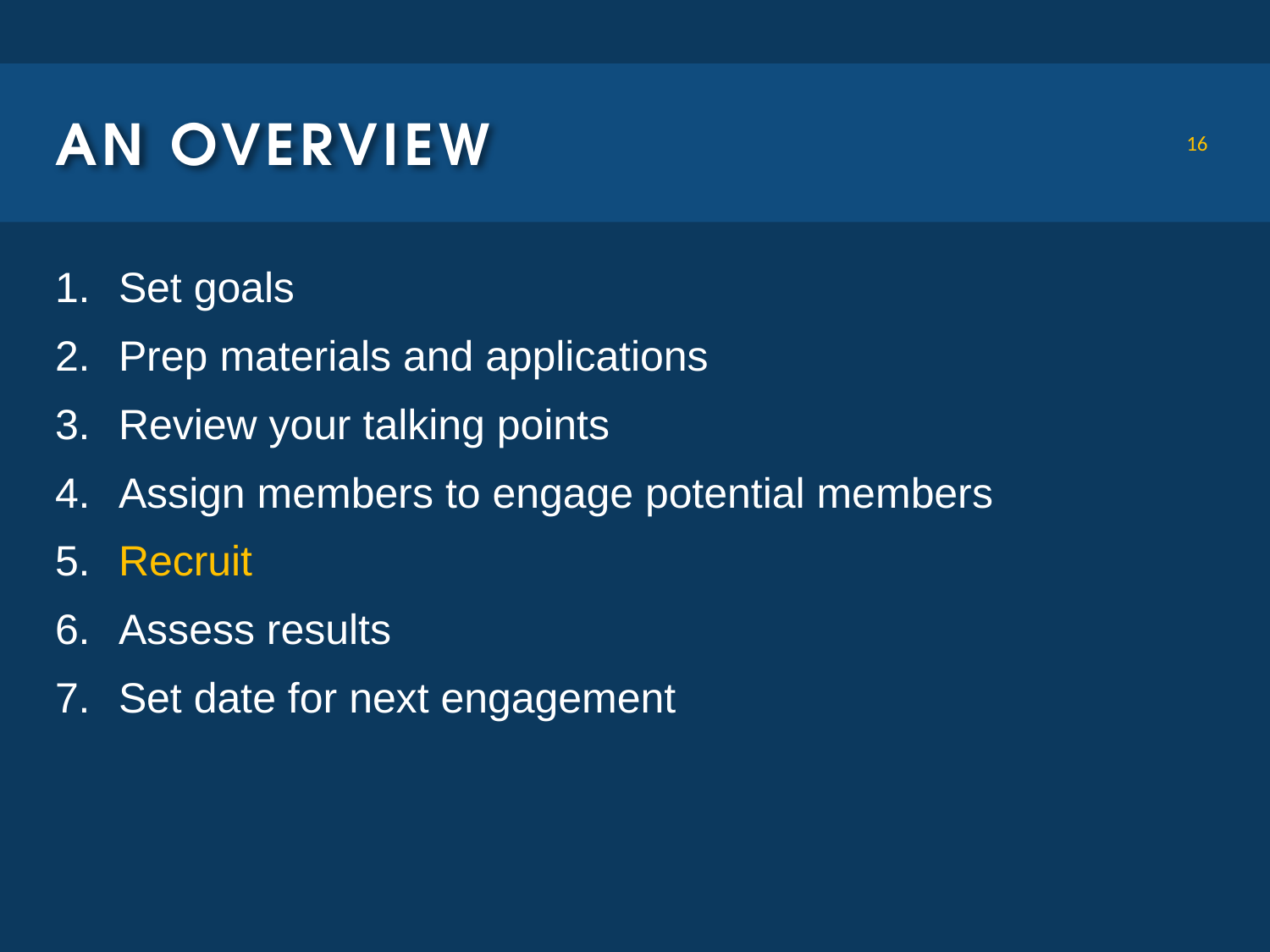

# An overview
16
Set goals
Prep materials and applications
Review your talking points
Assign members to engage potential members
Recruit
Assess results
Set date for next engagement